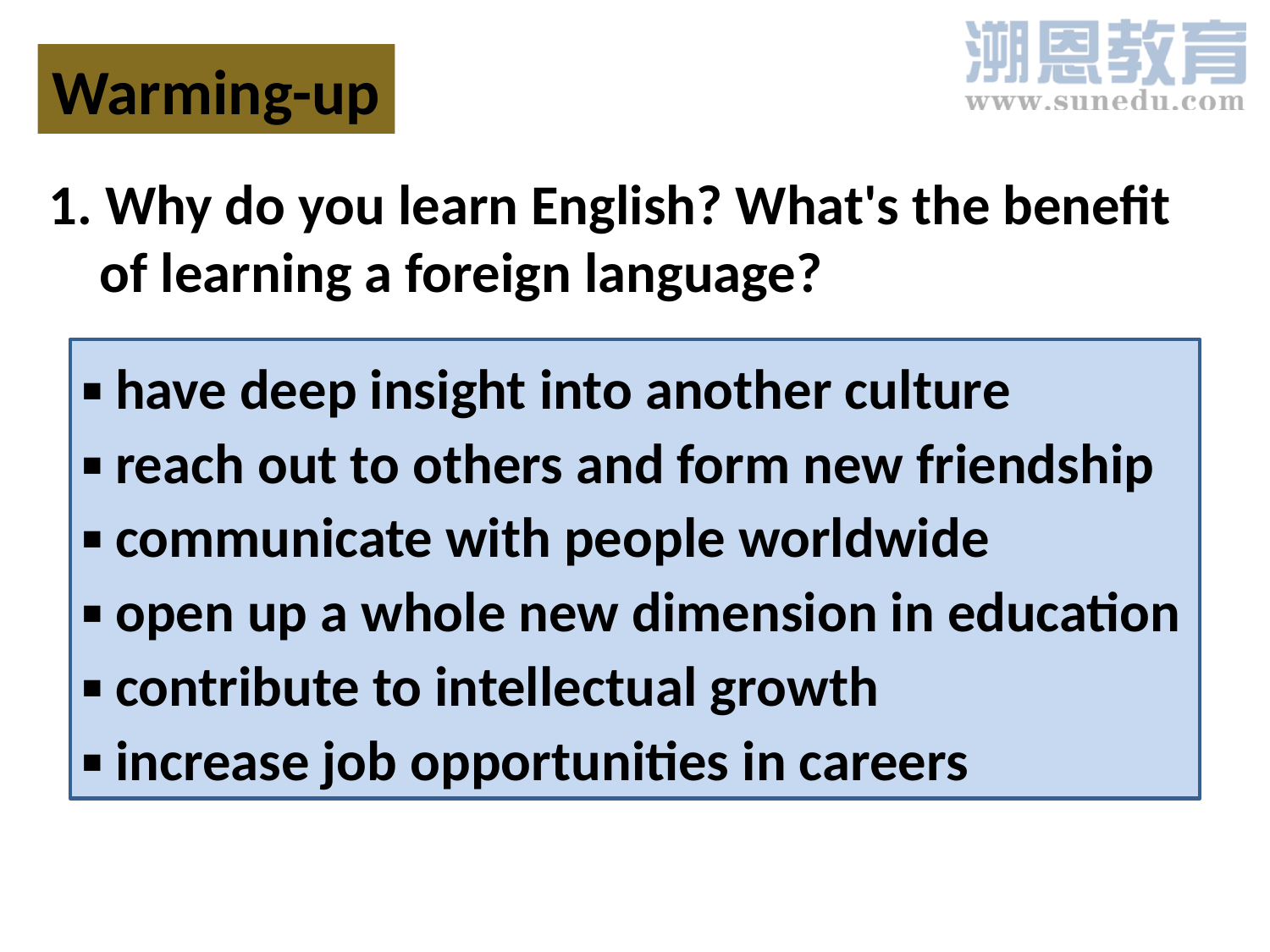

1. Why do you learn English? What's the benefit
    of learning a foreign language?
Warming-up
▪ Culture
▪ Education
▪ Social interaction
▪ Personal development
▪ Employment prospect
▪ have deep insight into another culture
▪ reach out to others and form new friendship
▪ communicate with people worldwide
▪ open up a whole new dimension in education
▪ contribute to intellectual growth
▪ increase job opportunities in careers